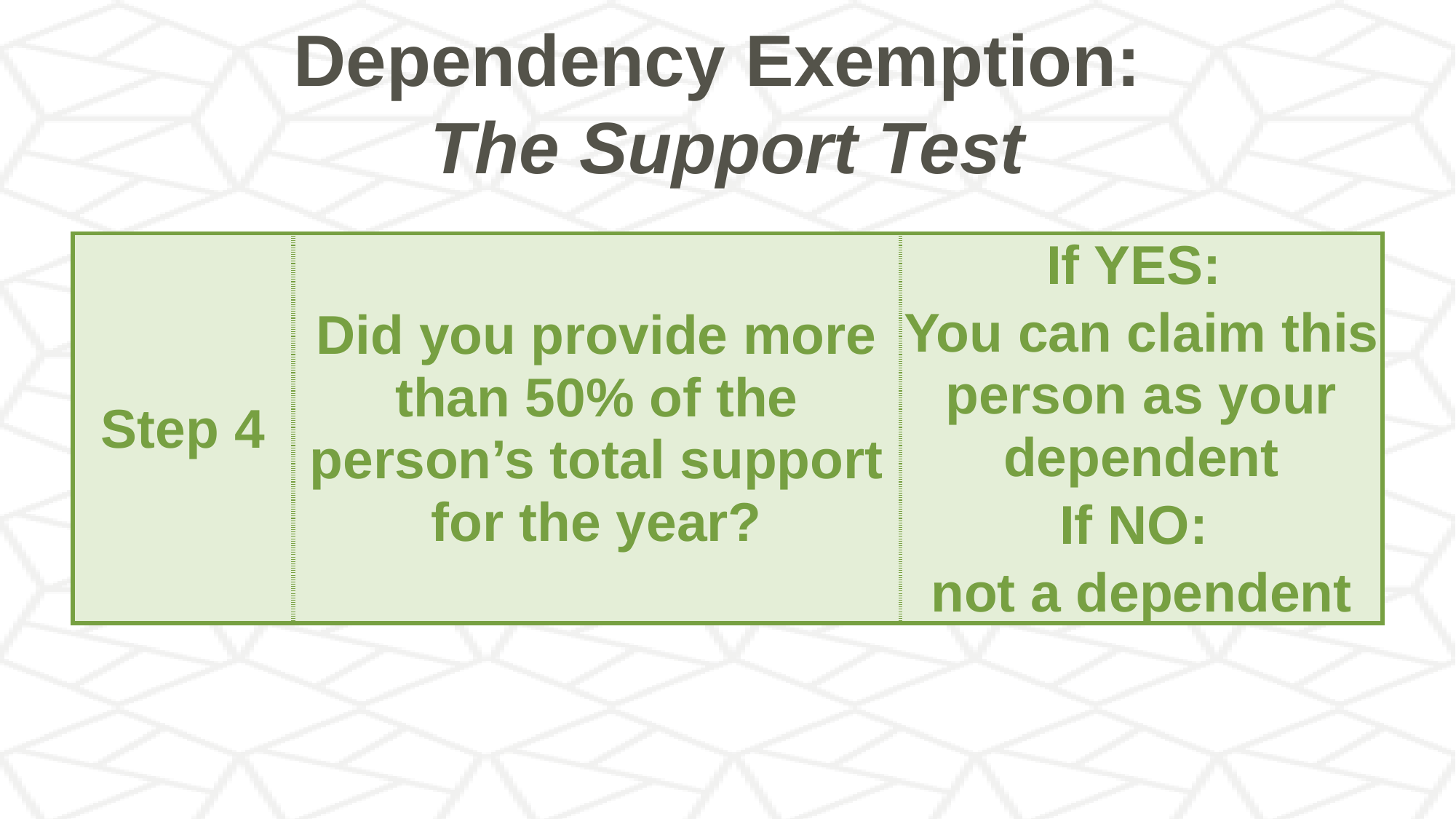

# Dependency Exemption: The Support Test
| Step 4 | Did you provide more than 50% of the person’s total support for the year? | If YES: You can claim this person as your dependent If NO: not a dependent |
| --- | --- | --- |